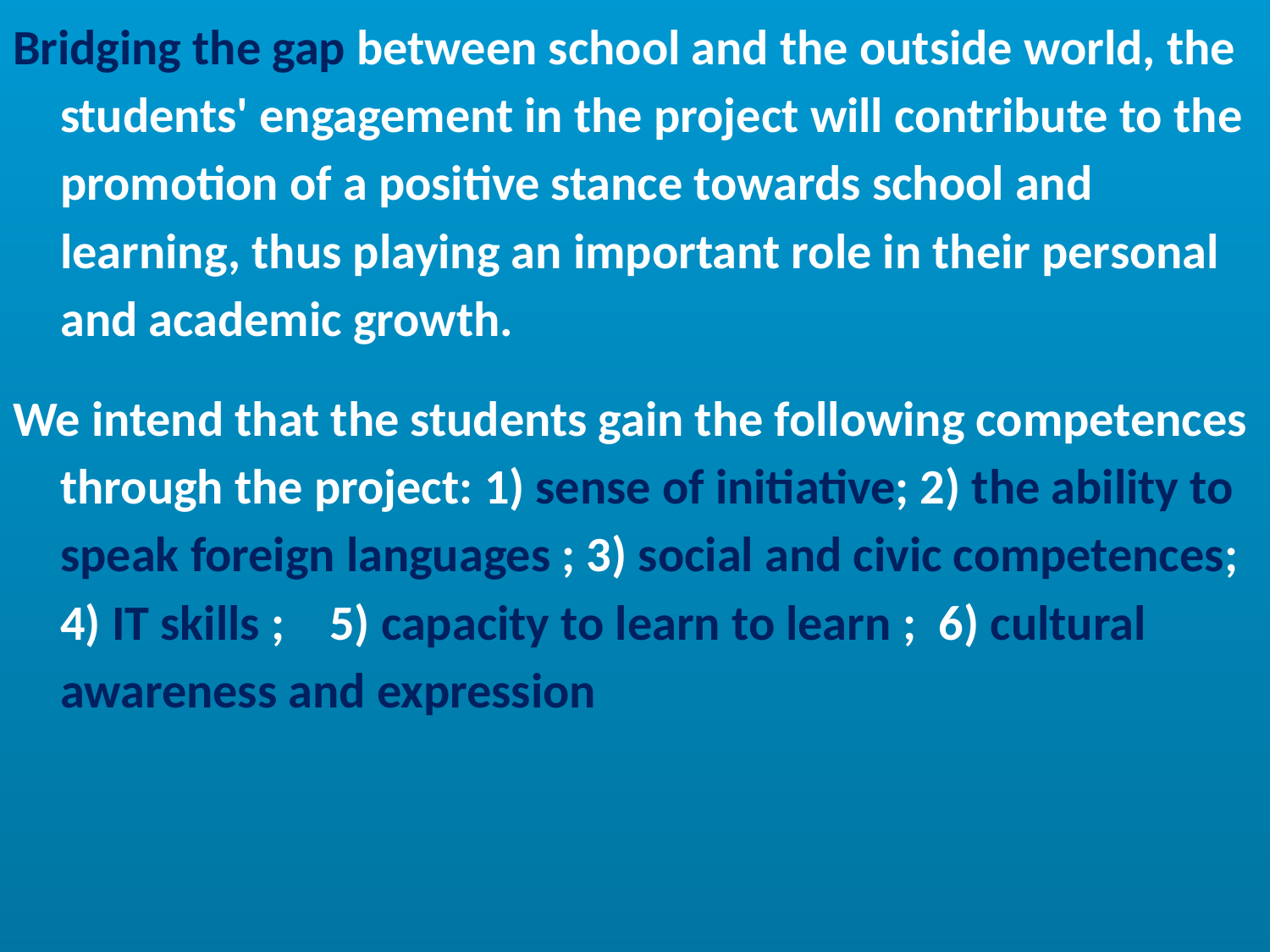

Bridging the gap between school and the outside world, the students' engagement in the project will contribute to the promotion of a positive stance towards school and learning, thus playing an important role in their personal and academic growth.
We intend that the students gain the following competences through the project: 1) sense of initiative; 2) the ability to speak foreign languages ; 3) social and civic competences; 4) IT skills ;    5) capacity to learn to learn ;  6) cultural awareness and expression